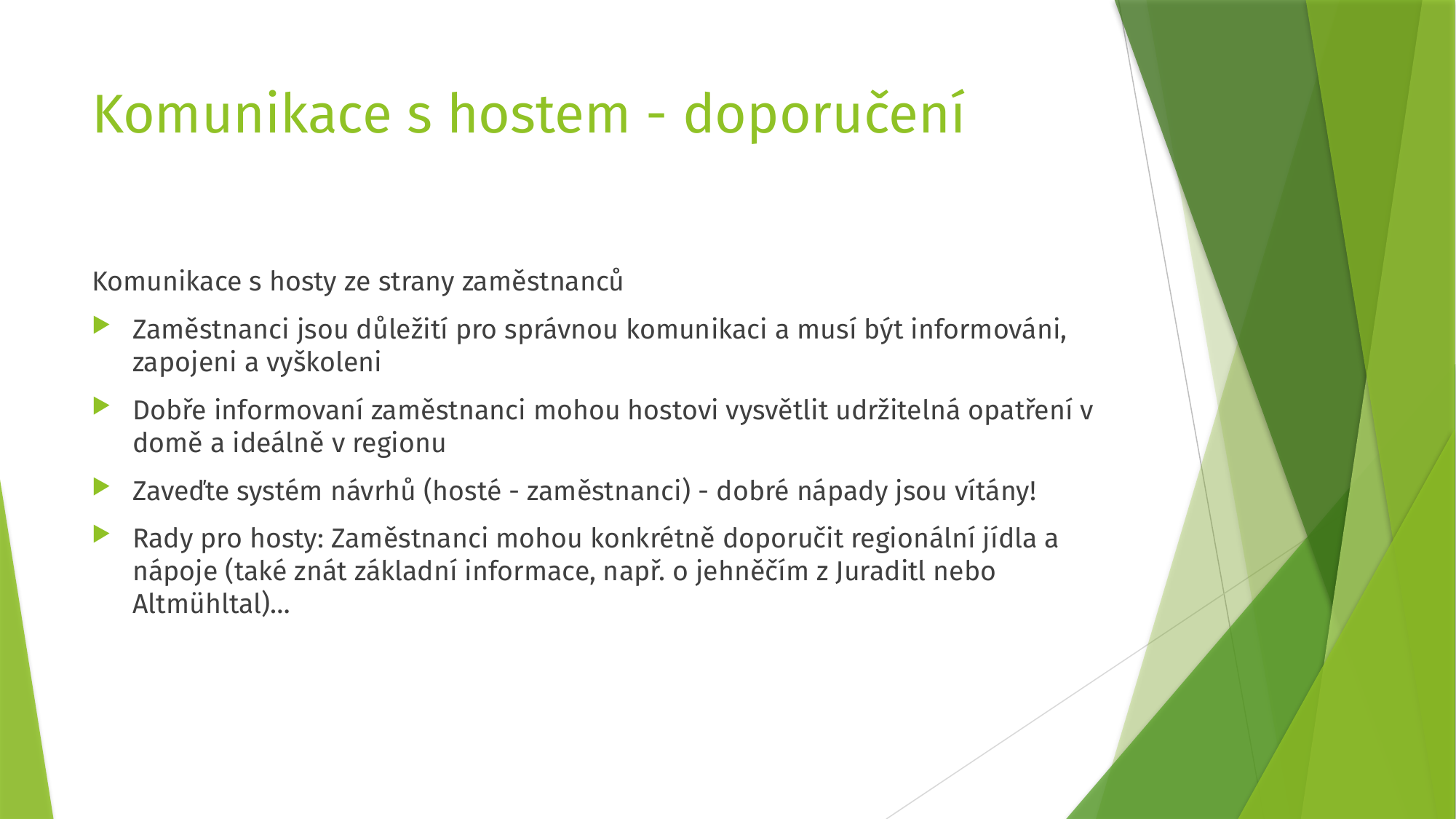

# Komunikace s hostem - doporučení
Komunikace s hosty ze strany zaměstnanců
Zaměstnanci jsou důležití pro správnou komunikaci a musí být informováni, zapojeni a vyškoleni
Dobře informovaní zaměstnanci mohou hostovi vysvětlit udržitelná opatření v domě a ideálně v regionu
Zaveďte systém návrhů (hosté - zaměstnanci) - dobré nápady jsou vítány!
Rady pro hosty: Zaměstnanci mohou konkrétně doporučit regionální jídla a nápoje (také znát základní informace, např. o jehněčím z Juraditl nebo Altmühltal)…